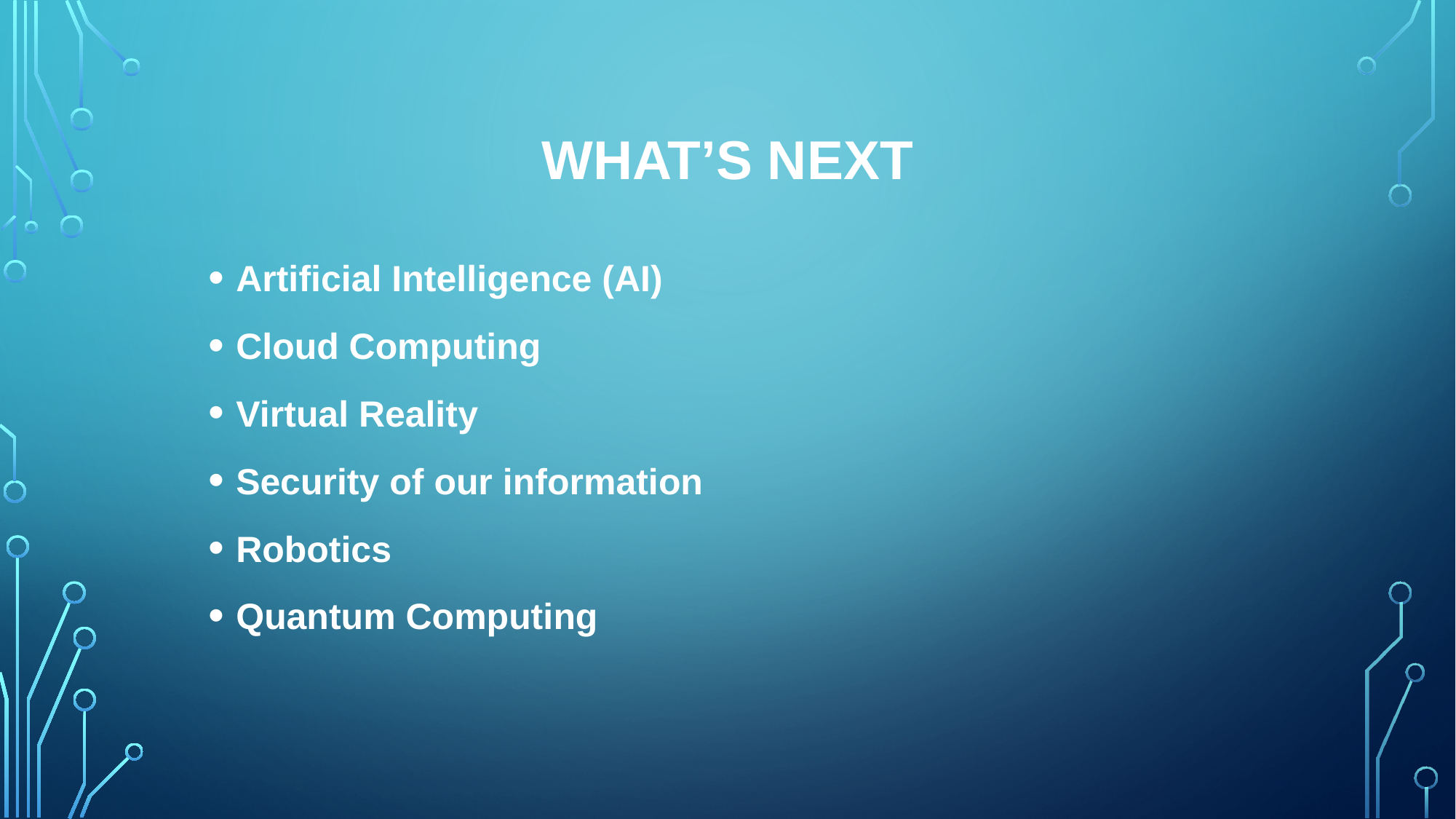

# What’s next
Artificial Intelligence (AI)
Cloud Computing
Virtual Reality
Security of our information
Robotics
Quantum Computing